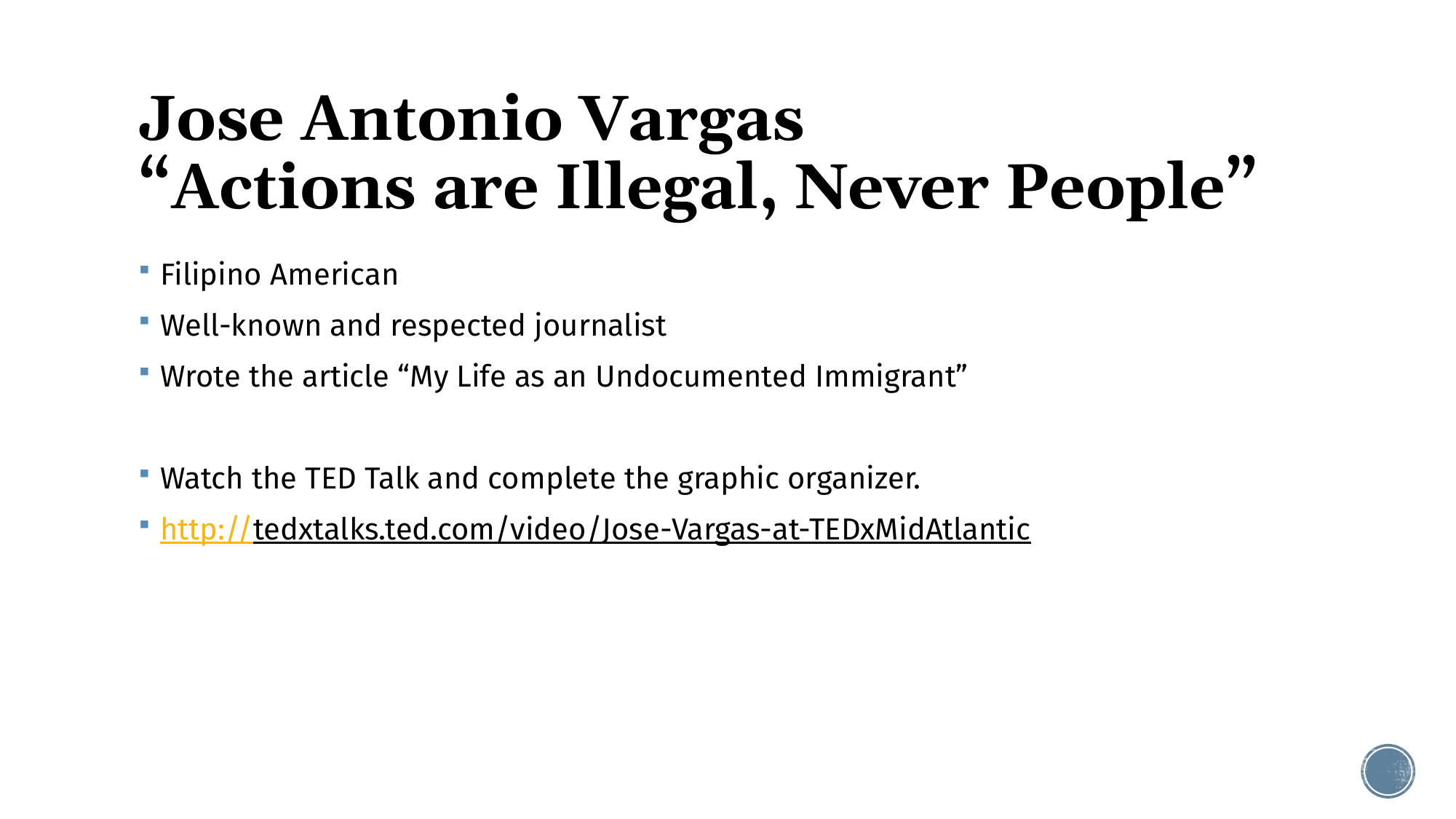

# Jose Antonio Vargas “Actions are Illegal, Never People”
Filipino American
Well-known and respected journalist
Wrote the article “My Life as an Undocumented Immigrant”

Watch the TED Talk and complete the graphic organizer.
http://tedxtalks.ted.com/video/Jose-Vargas-at-TEDxMidAtlantic